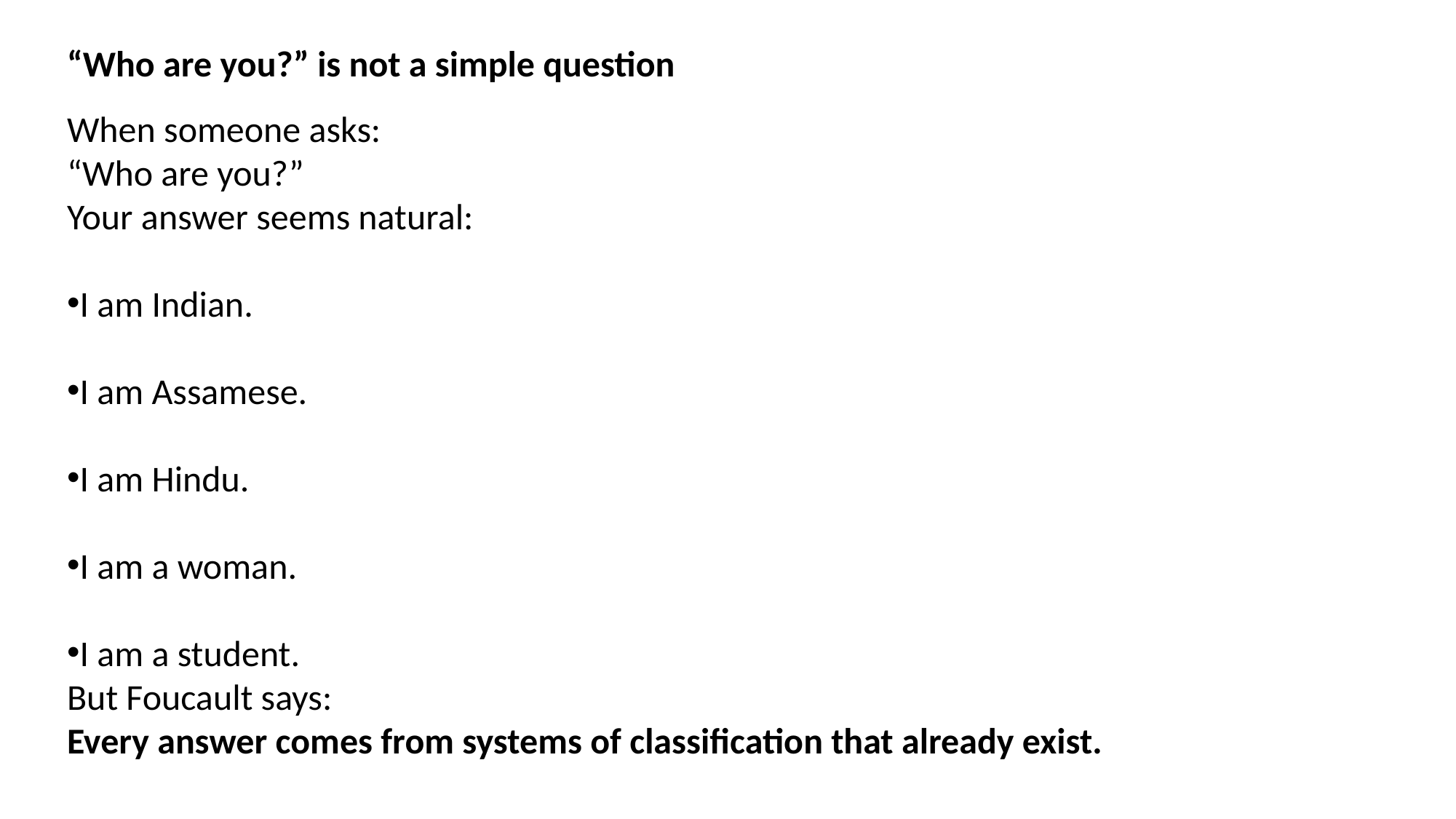

“Who are you?” is not a simple question
When someone asks:
“Who are you?”
Your answer seems natural:

I am Indian.

I am Assamese.

I am Hindu.

I am a woman.

I am a student.
But Foucault says:
Every answer comes from systems of classification that already exist.